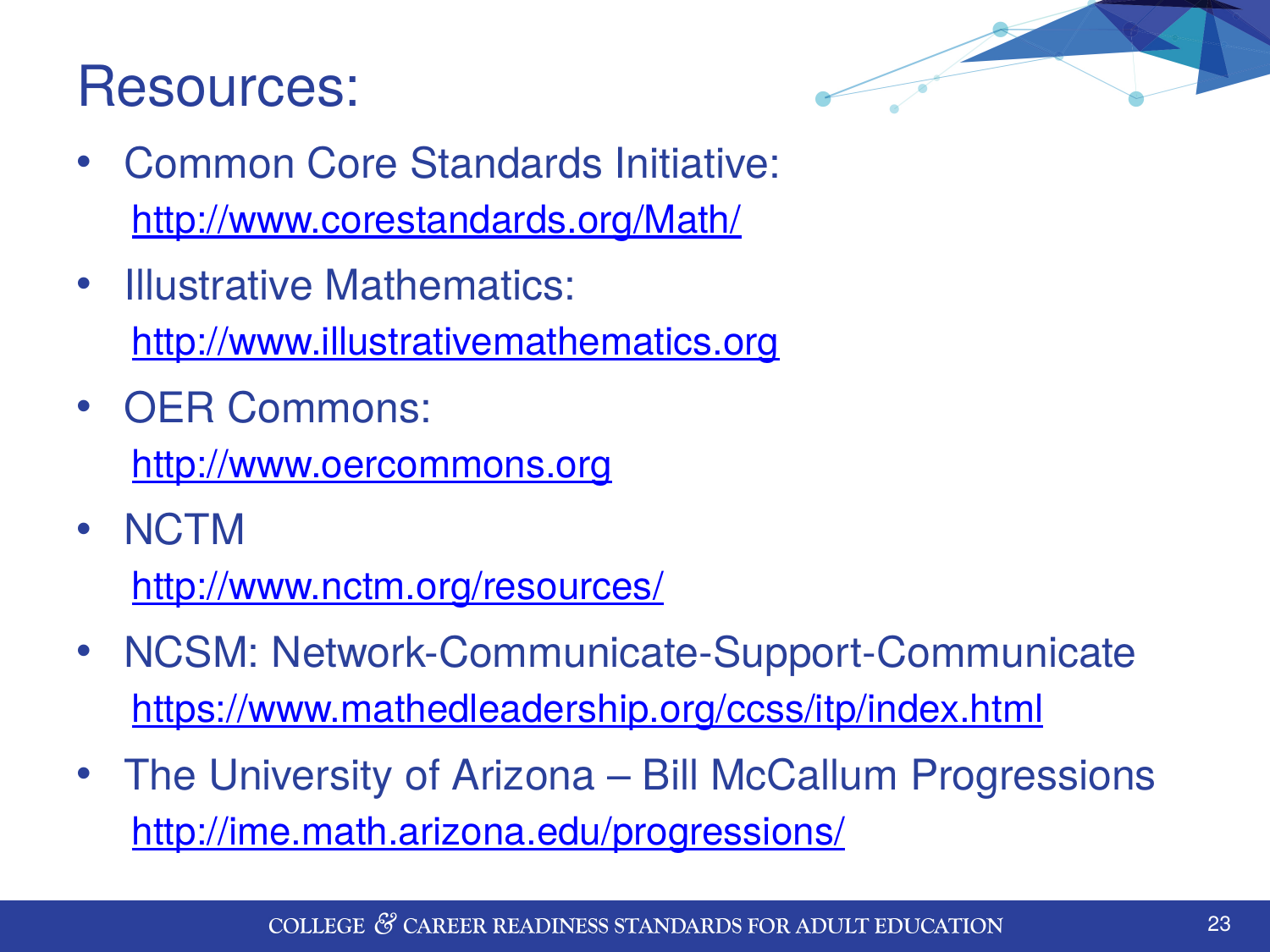

# Resources:
Common Core Standards Initiative:
http://www.corestandards.org/Math/
Illustrative Mathematics:
http://www.illustrativemathematics.org
OER Commons:
http://www.oercommons.org
NCTM
http://www.nctm.org/resources/
NCSM: Network-Communicate-Support-Communicate
https://www.mathedleadership.org/ccss/itp/index.html
The University of Arizona – Bill McCallum Progressions
http://ime.math.arizona.edu/progressions/

23